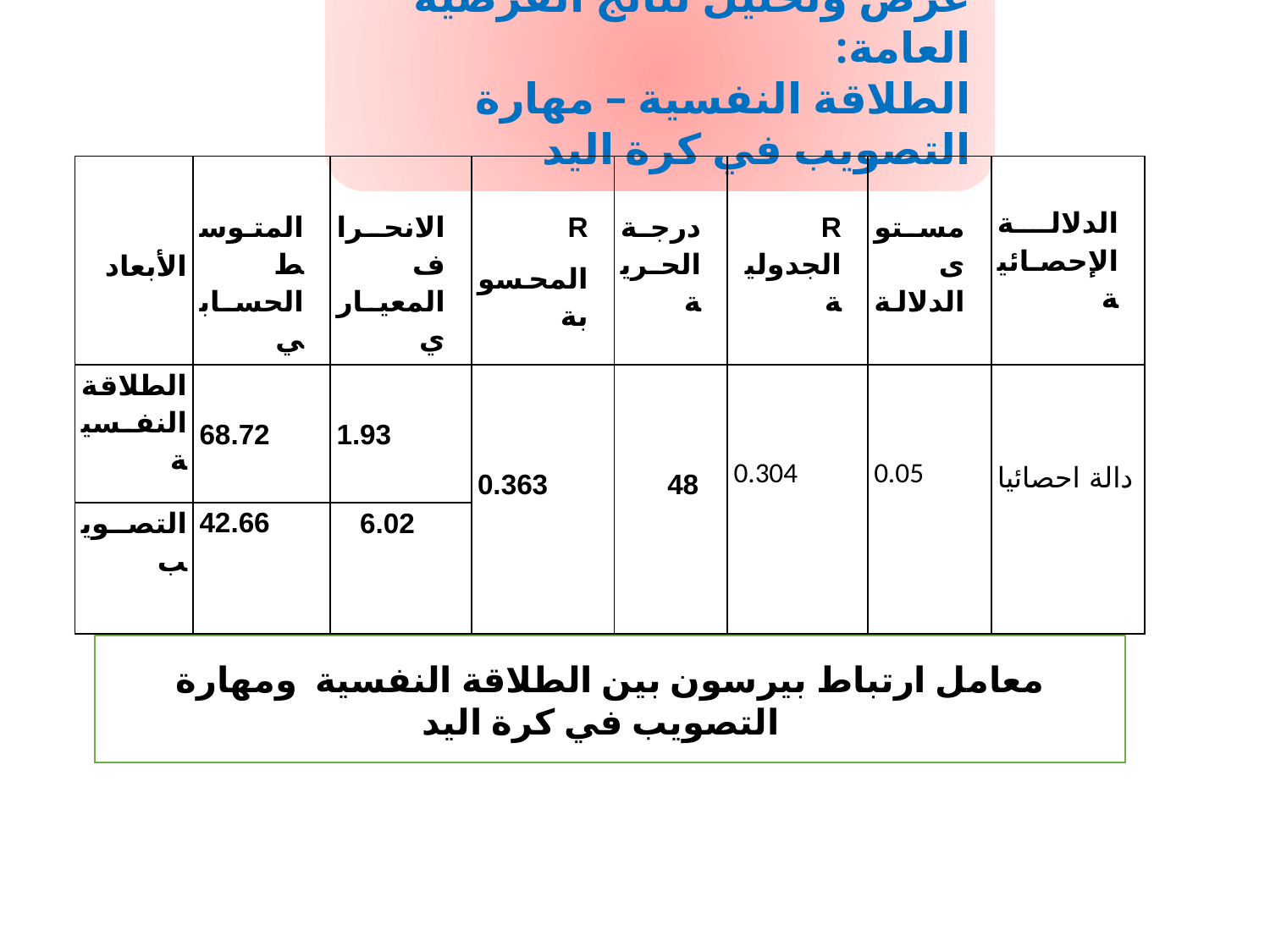

عرض وتحليل نتائج الفرضية العامة:
الطلاقة النفسية – مهارة التصويب في كرة اليد
| الأبعاد | المتوسط الحسابي | الانحراف المعياري | R المحسوبة | درجة الحرية | R الجدولية | مستوى الدلالة | الدلالة الإحصائية |
| --- | --- | --- | --- | --- | --- | --- | --- |
| الطلاقة النفسية | 68.72 | 1.93 | 0.363 | 48 | 0.304 | 0.05 | دالة احصائيا |
| التصويب | 42.66 | 6.02 |  |  |  |  |  |
معامل ارتباط بيرسون بين الطلاقة النفسية  ومهارة التصويب في كرة اليد